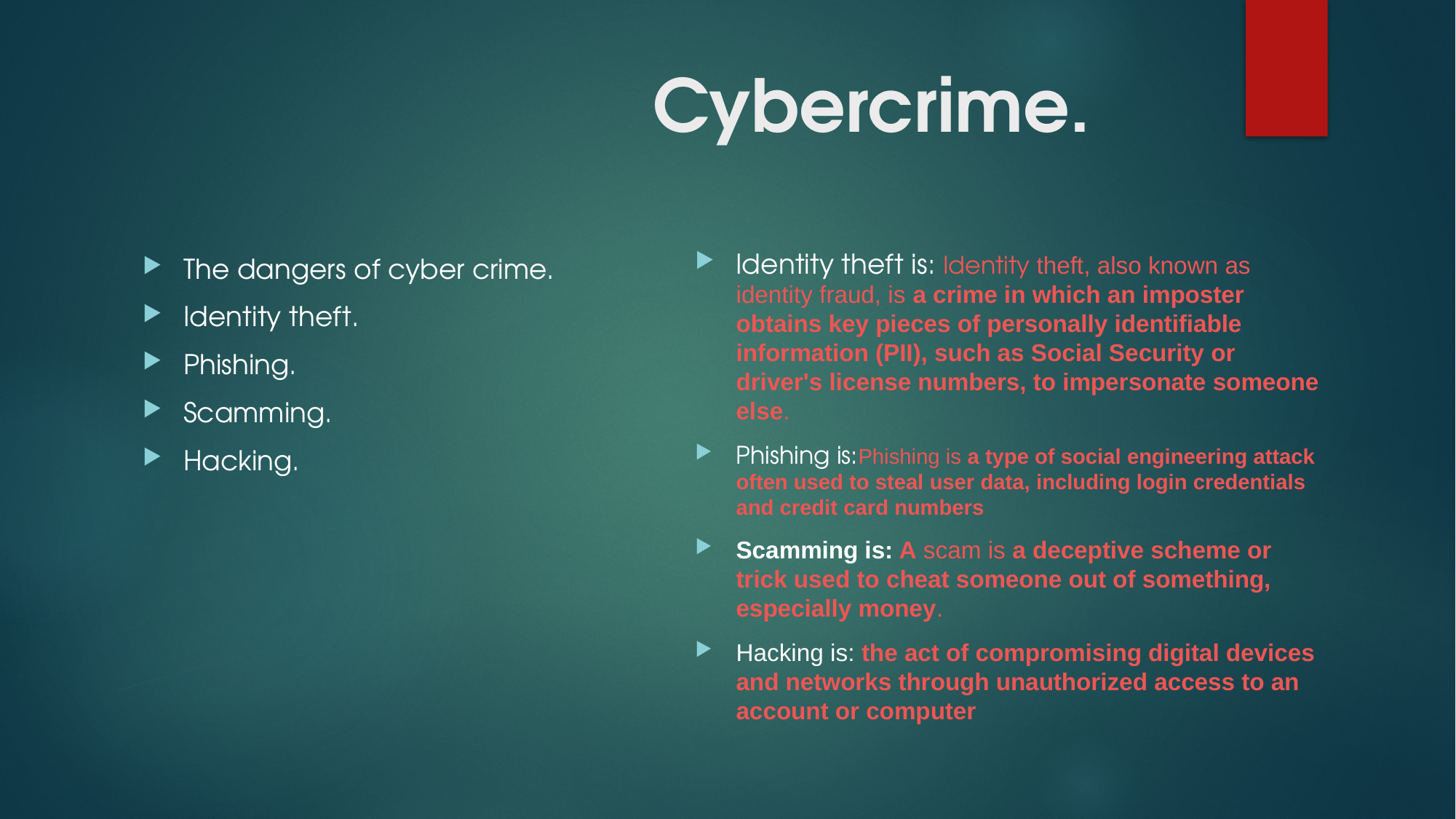

# Cybercrime.
Identity theft is: Identity theft, also known as identity fraud, is a crime in which an imposter obtains key pieces of personally identifiable information (PII), such as Social Security or driver's license numbers, to impersonate someone else.
Phishing is:Phishing is a type of social engineering attack often used to steal user data, including login credentials and credit card numbers
Scamming is: A scam is a deceptive scheme or trick used to cheat someone out of something, especially money.
Hacking is: the act of compromising digital devices and networks through unauthorized access to an account or computer
The dangers of cyber crime.
Identity theft.
Phishing.
Scamming.
Hacking.